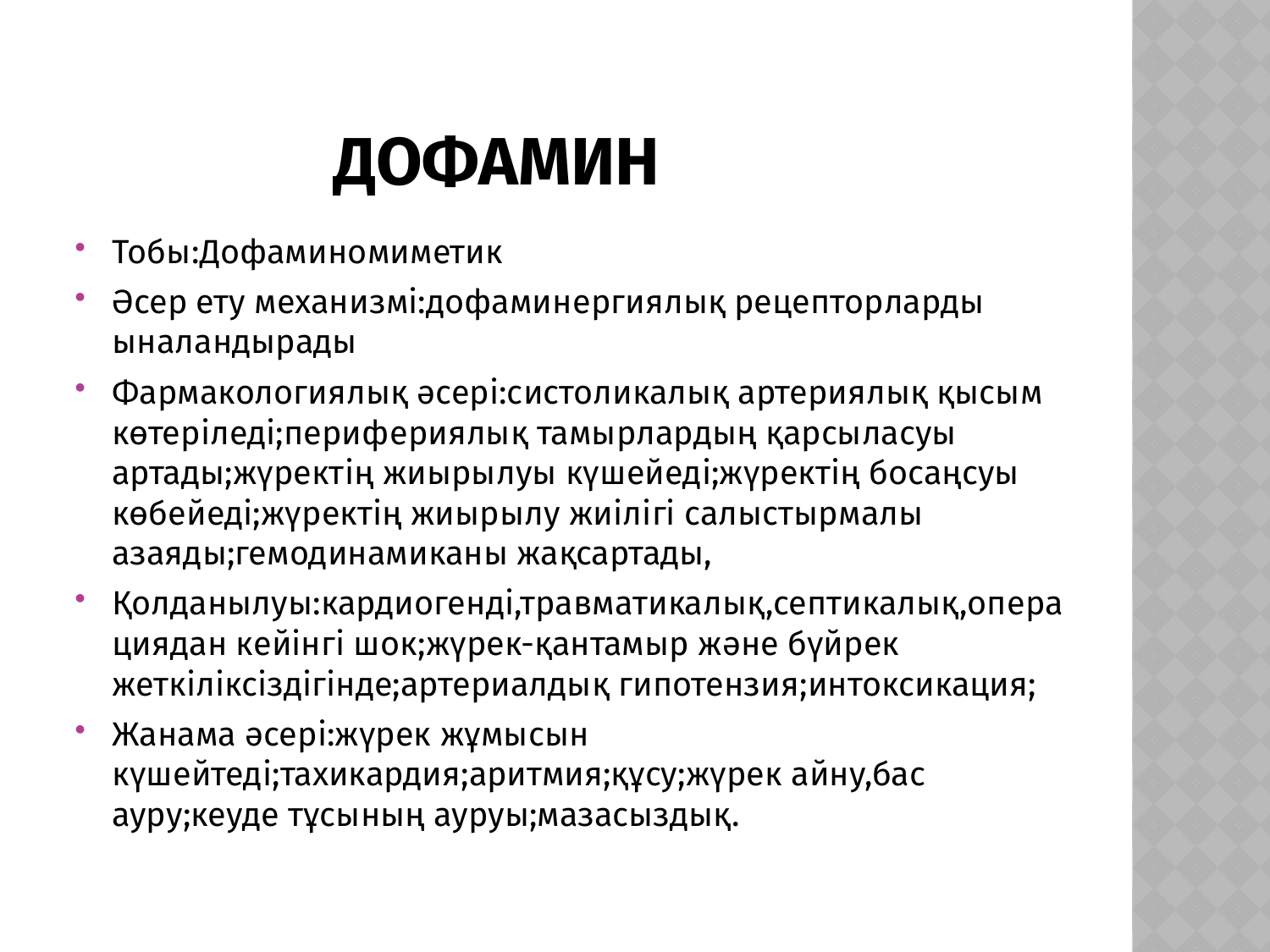

# Дофамин
Тобы:Дофаминомиметик
Әсер ету механизмі:дофаминергиялық рецепторларды ыналандырады
Фармакологиялық әсері:систоликалық артериялық қысым көтеріледі;перифериялық тамырлардың қарсыласуы артады;жүректің жиырылуы күшейеді;жүректің босаңсуы көбейеді;жүректің жиырылу жиілігі салыстырмалы азаяды;гемодинамиканы жақсартады,
Қолданылуы:кардиогенді,травматикалық,септикалық,операциядан кейінгі шок;жүрек-қантамыр және бүйрек жеткіліксіздігінде;артериалдық гипотензия;интоксикация;
Жанама әсері:жүрек жұмысын күшейтеді;тахикардия;аритмия;құсу;жүрек айну,бас ауру;кеуде тұсының ауруы;мазасыздық.